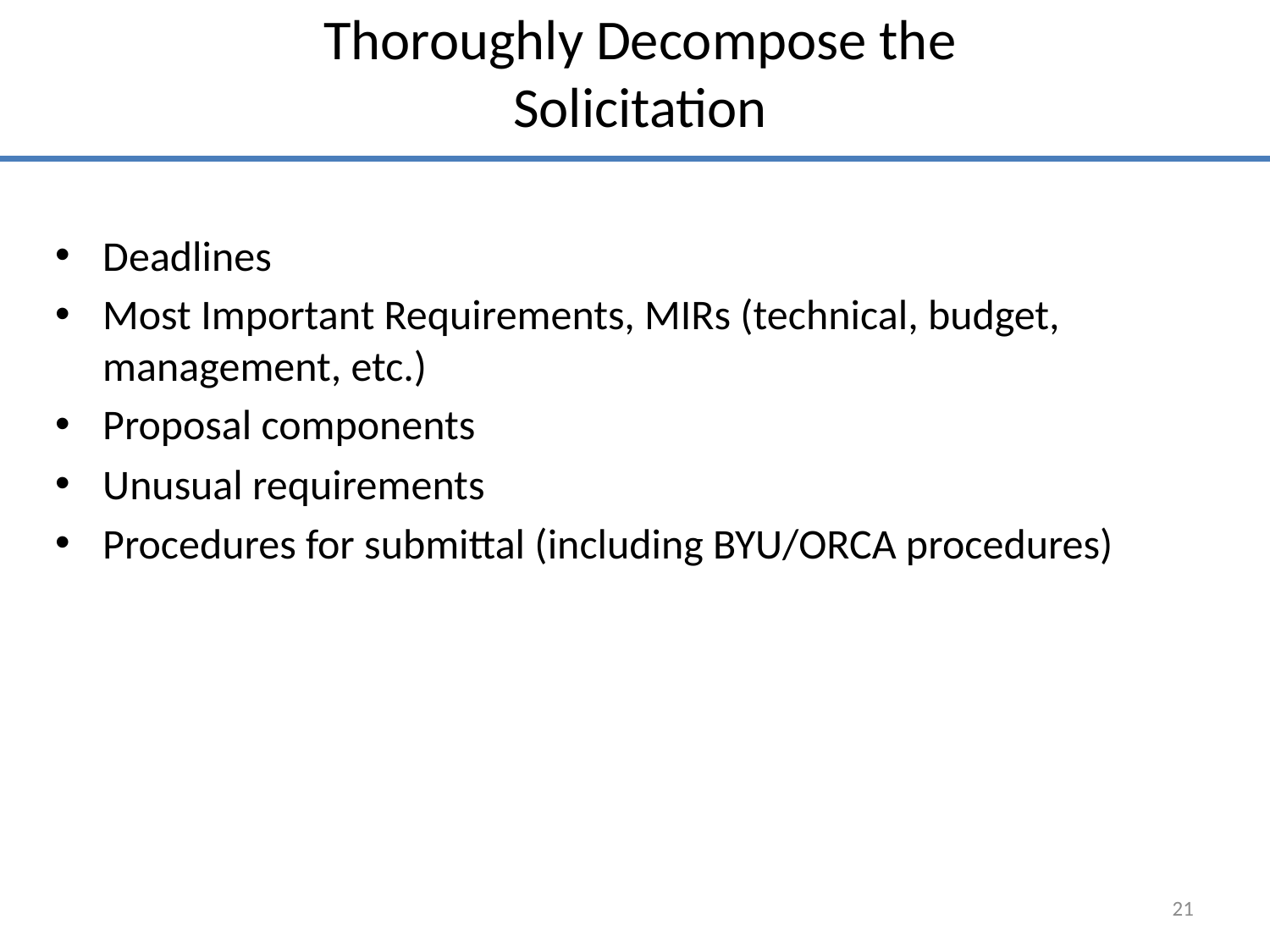

# Thoroughly Decompose the Solicitation
Deadlines
Most Important Requirements, MIRs (technical, budget, management, etc.)
Proposal components
Unusual requirements
Procedures for submittal (including BYU/ORCA procedures)
21